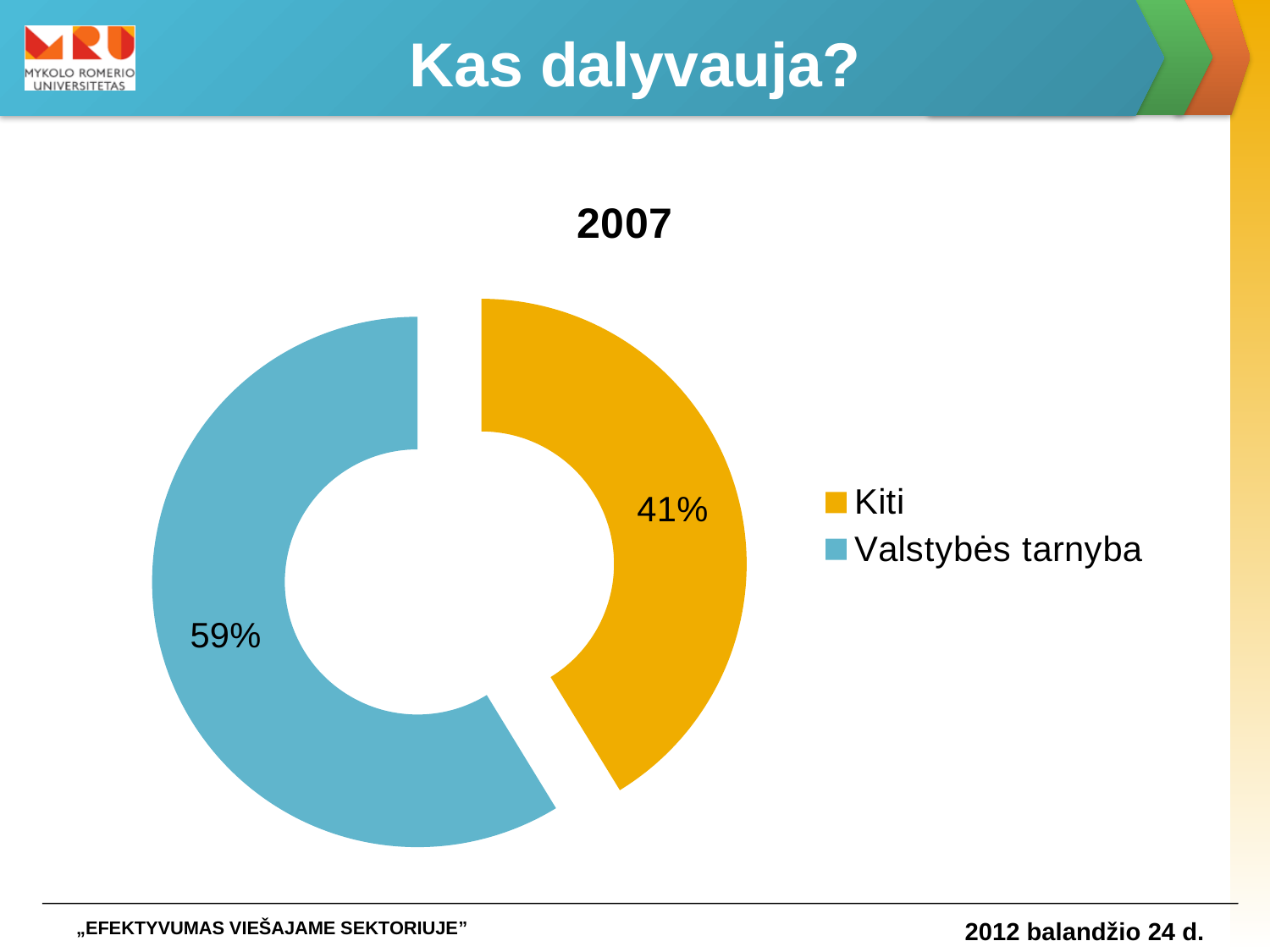

# Kas dalyvauja?

### Chart:

| Category | 2007 |
|---|---|
| Kiti | 465.0 |
| Valstybės tarnyba | 662.0 |
„EFEKTYVUMAS VIEŠAJAME SEKTORIUJE”
2012 balandžio 24 d.